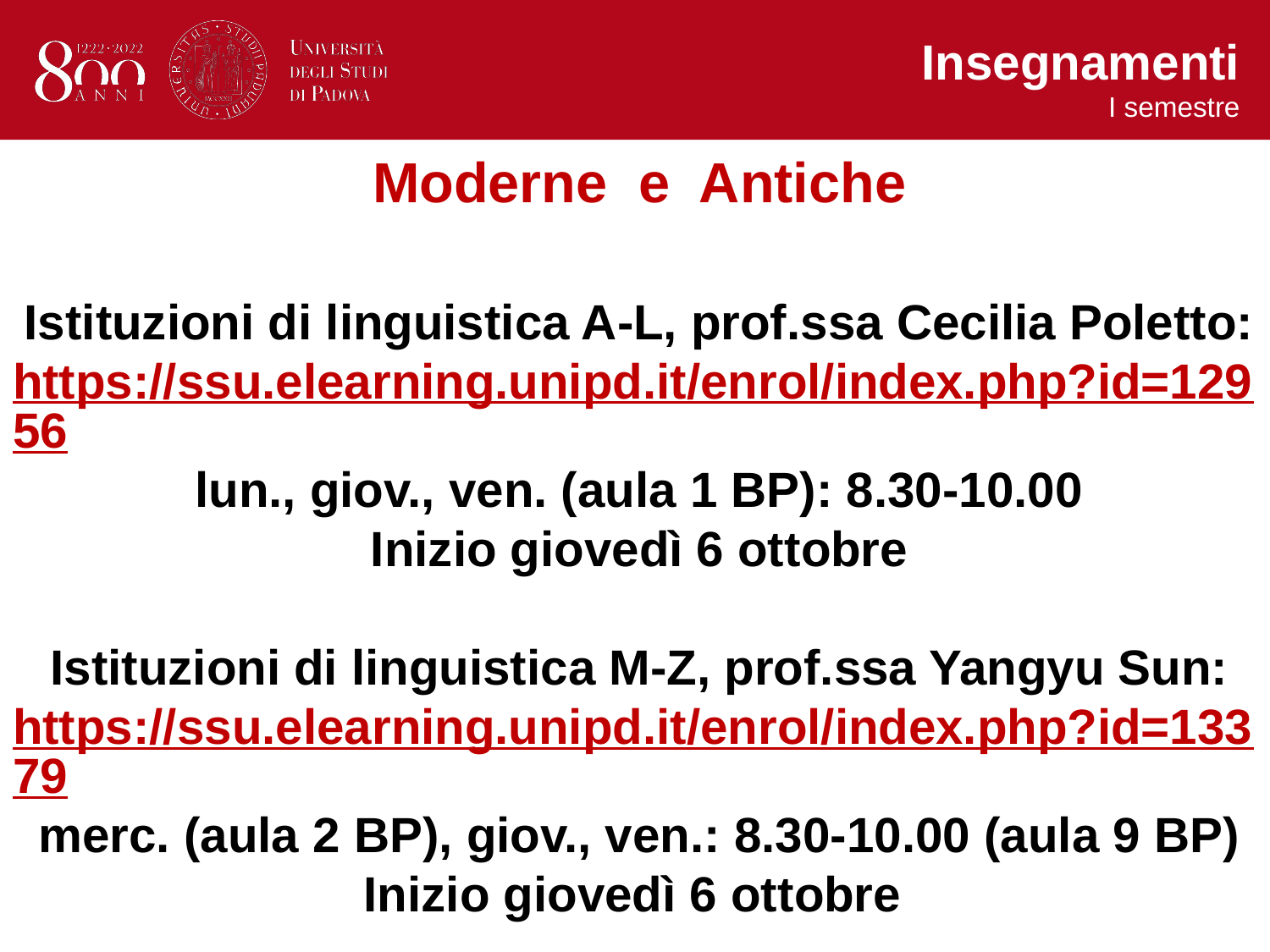

Insegnamenti
I semestre

Moderne  e  Antiche

Istituzioni di linguistica A-L, prof.ssa Cecilia Poletto:
https://ssu.elearning.unipd.it/enrol/index.php?id=12956
lun., giov., ven. (aula 1 BP): 8.30-10.00
Inizio giovedì 6 ottobre

Istituzioni di linguistica M-Z, prof.ssa Yangyu Sun:
https://ssu.elearning.unipd.it/enrol/index.php?id=13379
merc. (aula 2 BP), giov., ven.: 8.30-10.00 (aula 9 BP)
Inizio giovedì 6 ottobre